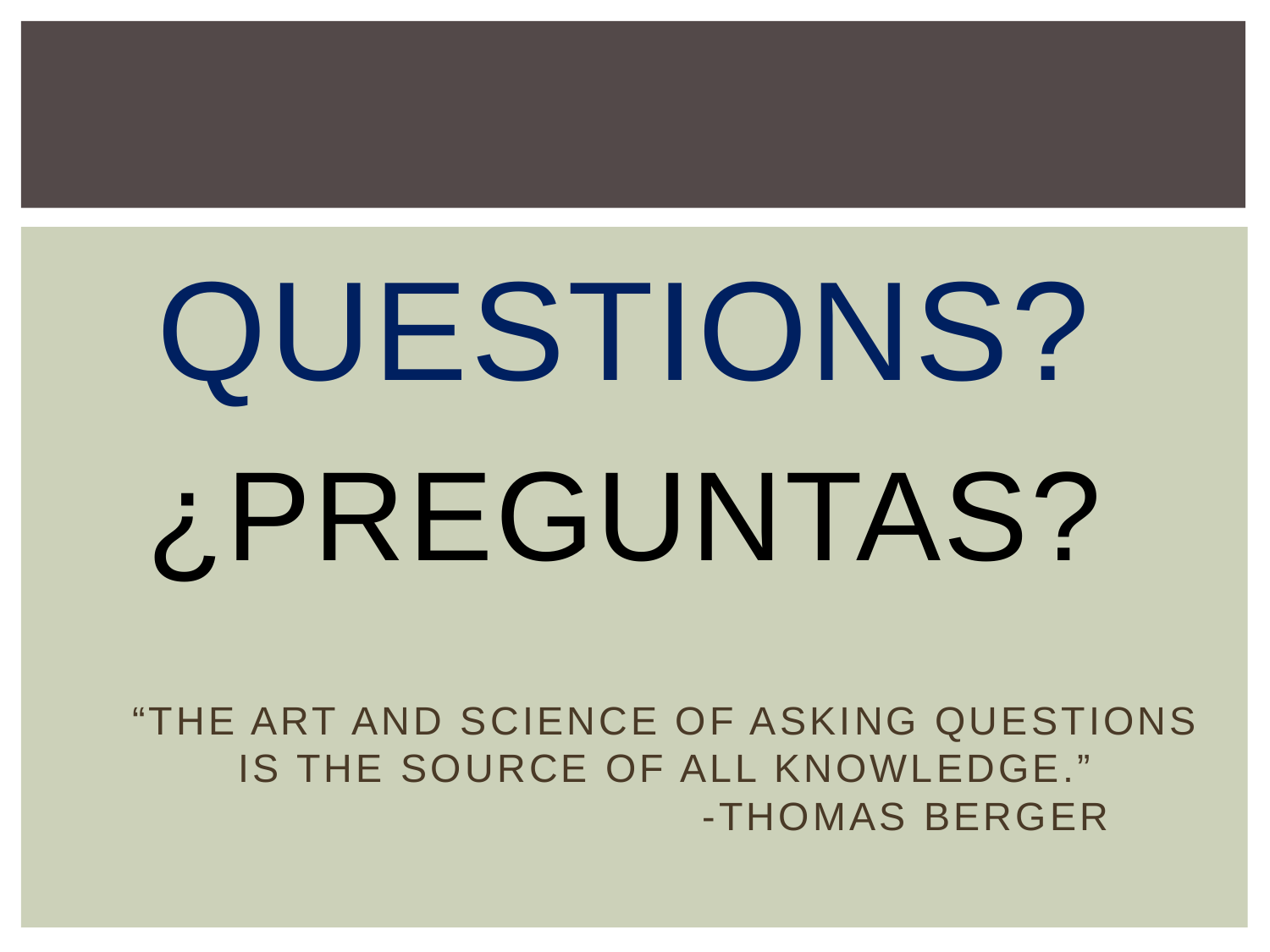

QUESTIONS?
¿PREGUNTAS?
# “The art and science of asking questions is the source of all knowledge.” -Thomas Berger